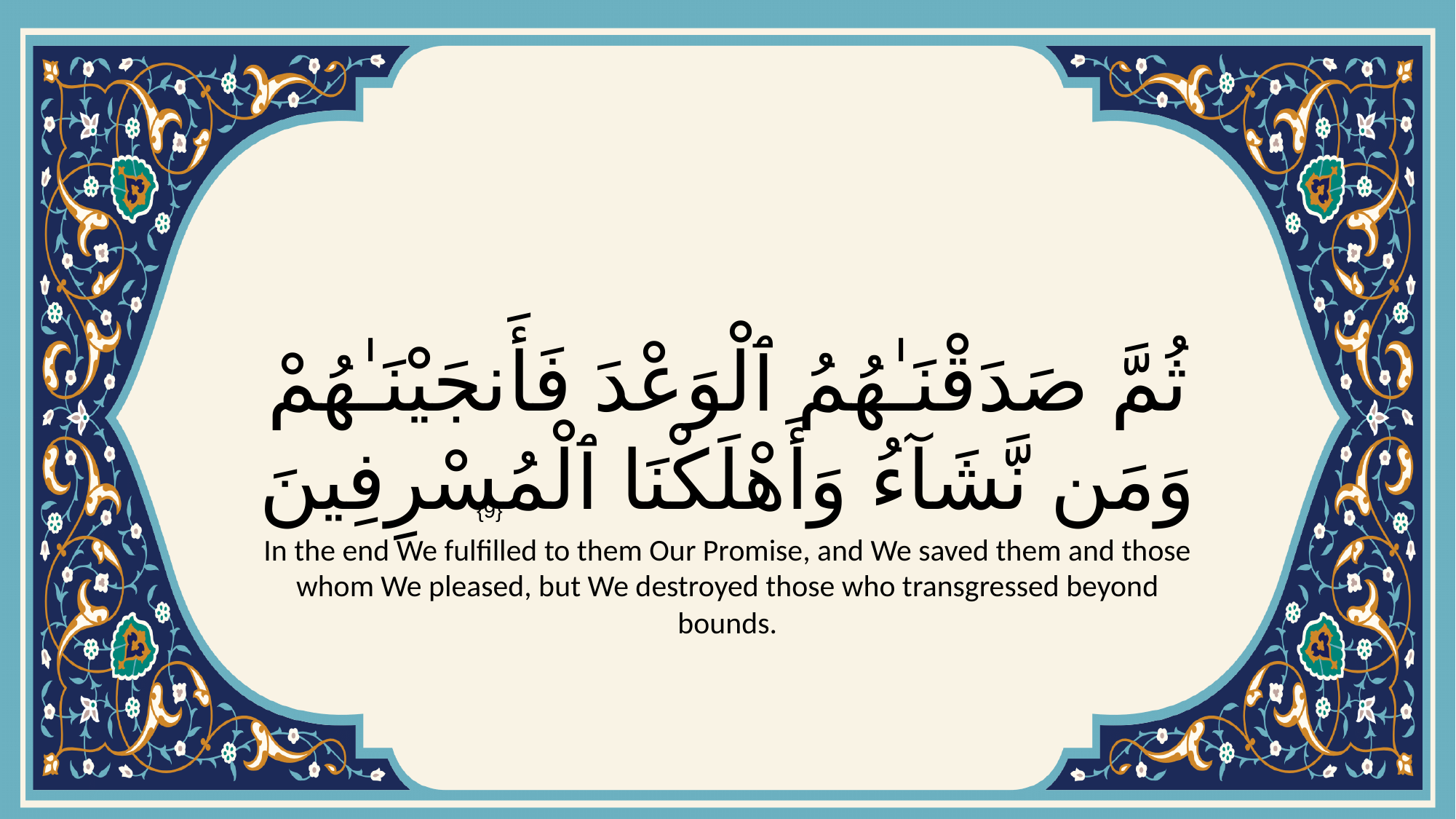

# ثُمَّ صَدَقْنَـٰهُمُ ٱلْوَعْدَ فَأَنجَيْنَـٰهُمْ وَمَن نَّشَآءُ وَأَهْلَكْنَا ٱلْمُسْرِفِينَ
{9}
In the end We fulfilled to them Our Promise, and We saved them and those whom We pleased, but We destroyed those who transgressed beyond bounds.